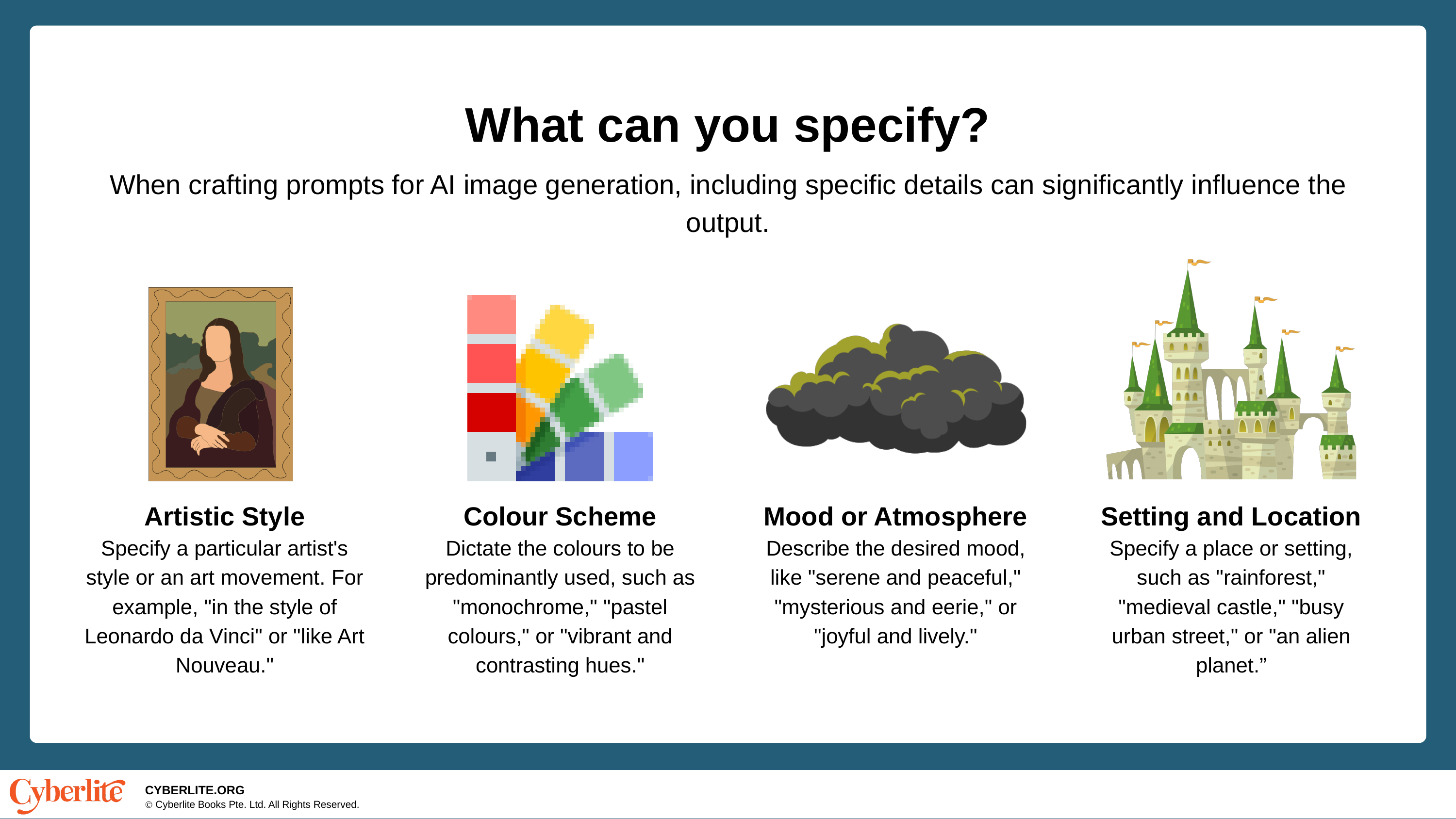

What can you specify?
When crafting prompts for AI image generation, including specific details can significantly influence the output.

Artistic Style
Specify a particular artist's style or an art movement. For example, "in the style of Leonardo da Vinci" or "like Art Nouveau."
Colour Scheme
Dictate the colours to be predominantly used, such as "monochrome," "pastel colours," or "vibrant and contrasting hues."
Mood or Atmosphere
Describe the desired mood, like "serene and peaceful," "mysterious and eerie," or "joyful and lively."
Setting and Location
Specify a place or setting, such as "rainforest," "medieval castle," "busy urban street," or "an alien planet.”